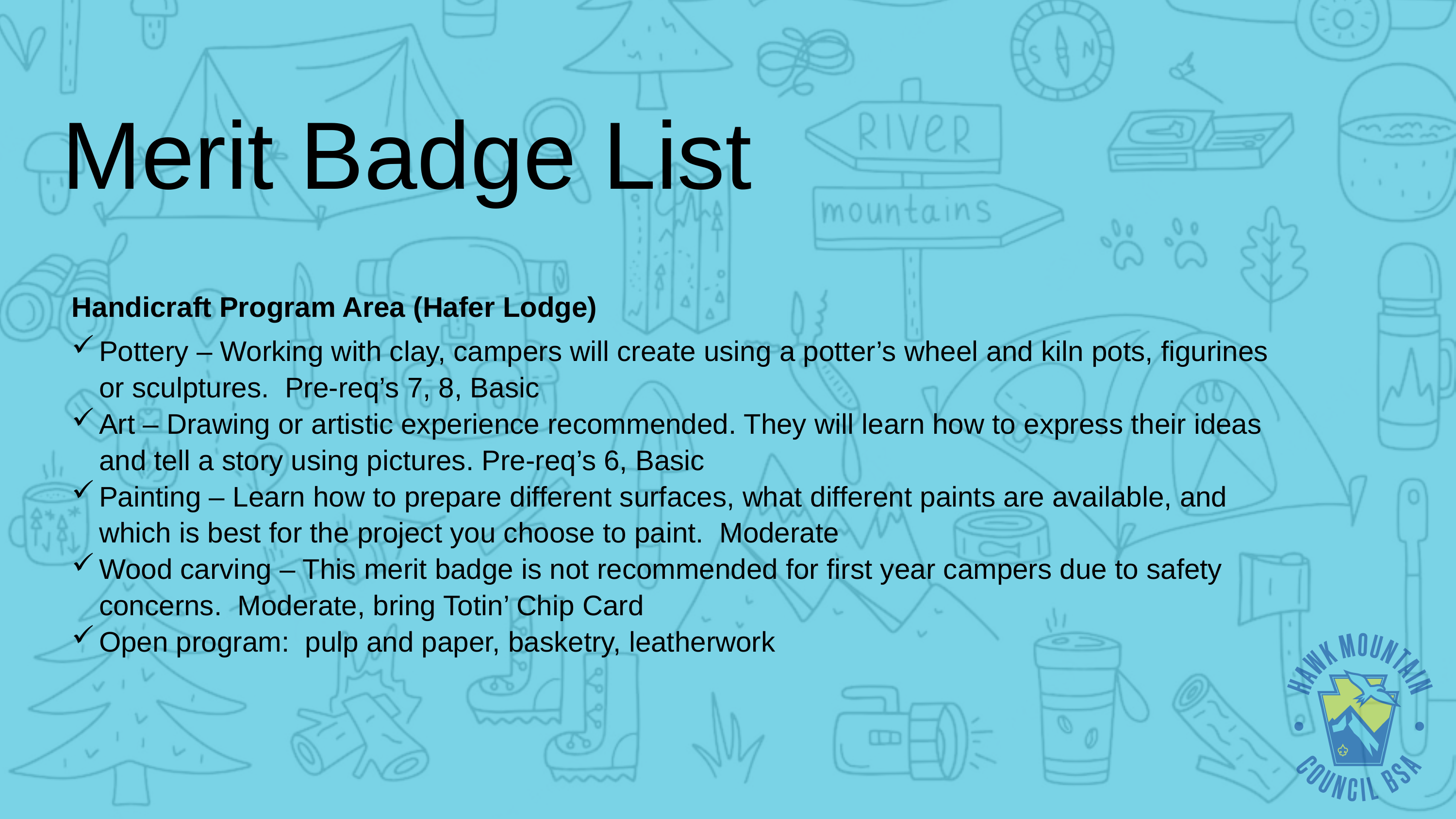

Merit Badge List
Handicraft Program Area (Hafer Lodge)
Pottery – Working with clay, campers will create using a potter’s wheel and kiln pots, figurines or sculptures.  Pre-req’s 7, 8, Basic
Art – Drawing or artistic experience recommended. They will learn how to express their ideas and tell a story using pictures. Pre-req’s 6, Basic
Painting – Learn how to prepare different surfaces, what different paints are available, and which is best for the project you choose to paint.  Moderate
Wood carving – This merit badge is not recommended for first year campers due to safety concerns.  Moderate, bring Totin’ Chip Card
Open program:  pulp and paper, basketry, leatherwork